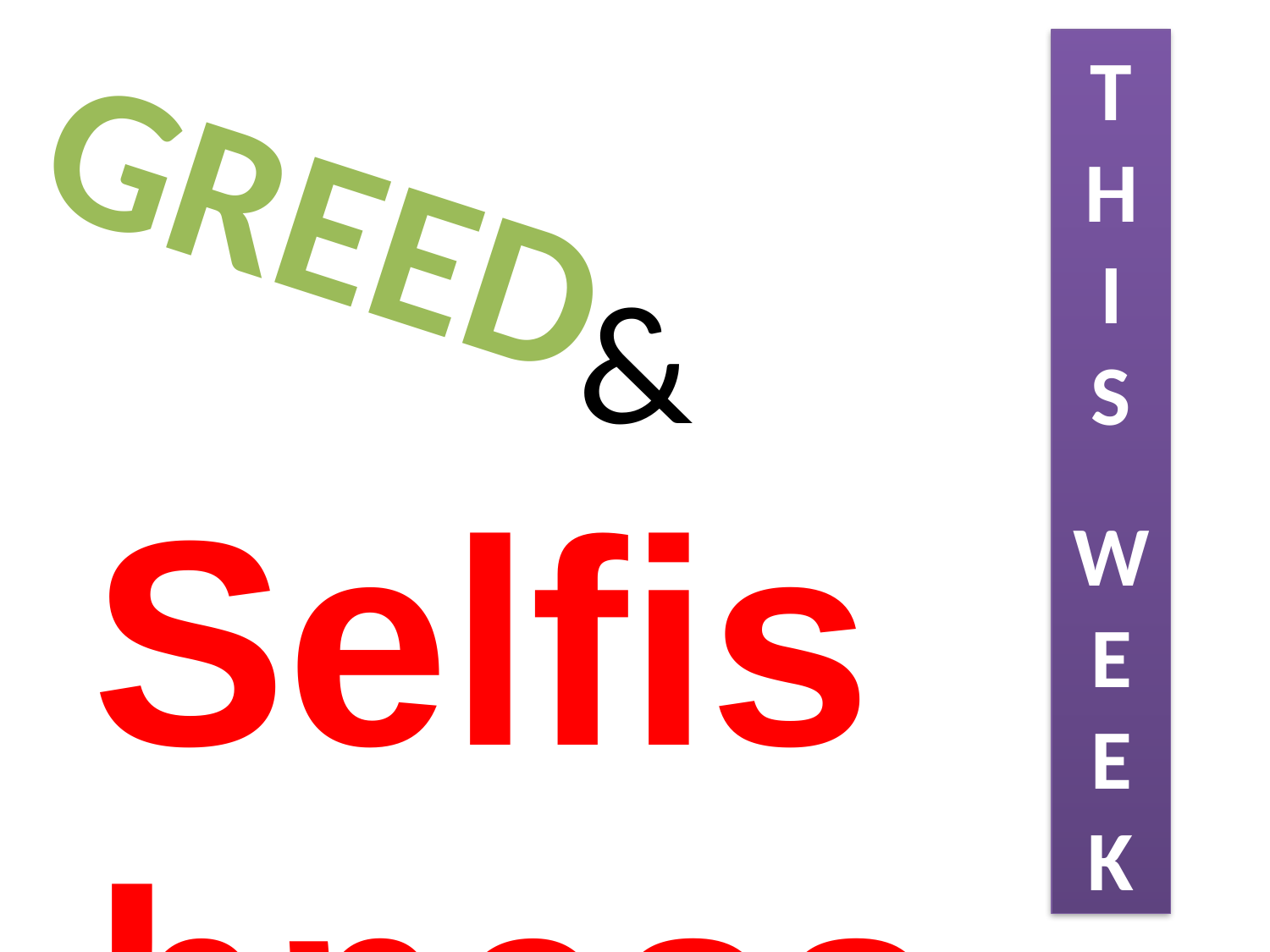

T
H
I
S

W
E
E
K
GREED
&
Selfishness